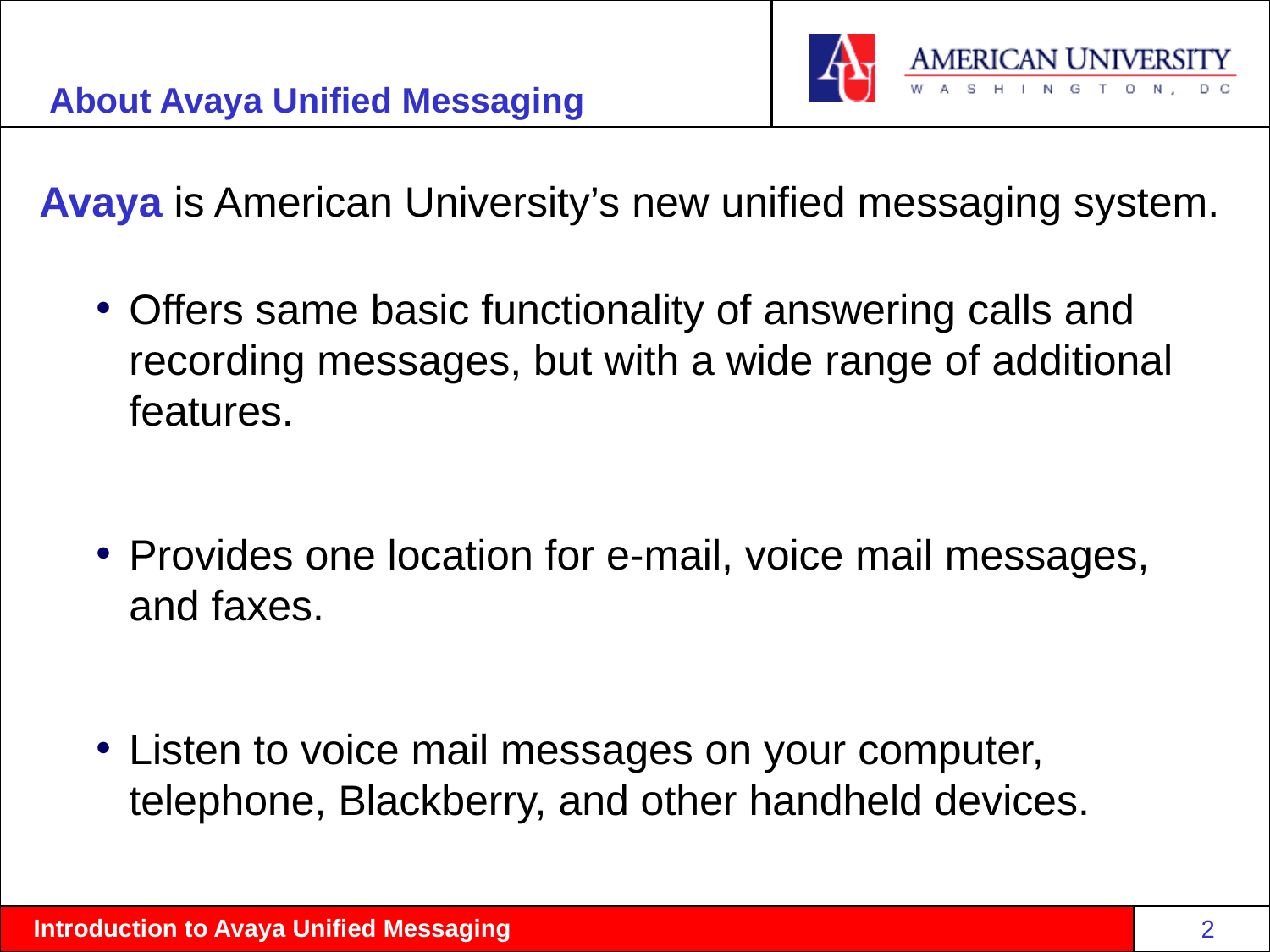

# About Avaya Unified Messaging
Avaya is American University’s new unified messaging system.

Offers same basic functionality of answering calls and recording messages, but with a wide range of additional features.

Provides one location for e-mail, voice mail messages, and faxes.

Listen to voice mail messages on your computer, telephone, Blackberry, and other handheld devices.
2